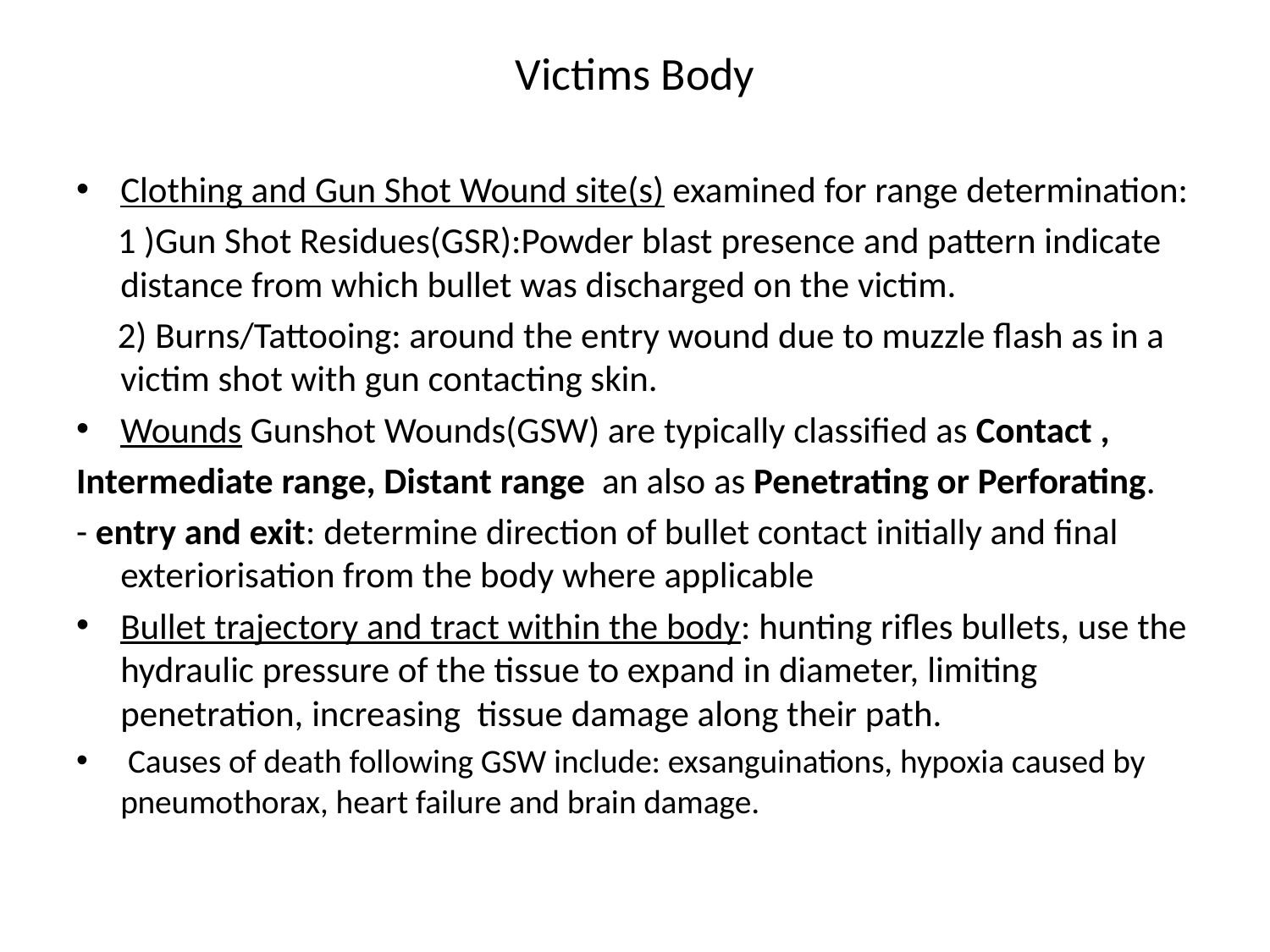

# Victims Body

Clothing and Gun Shot Wound site(s) examined for range determination:
     1 )Gun Shot Residues(GSR):Powder blast presence and pattern indicate distance from which bullet was discharged on the victim.
     2) Burns/Tattooing: around the entry wound due to muzzle flash as in a victim shot with gun contacting skin.
Wounds Gunshot Wounds(GSW) are typically classified as Contact ,
Intermediate range, Distant range  an also as Penetrating or Perforating.
- entry and exit: determine direction of bullet contact initially and final exteriorisation from the body where applicable
Bullet trajectory and tract within the body: hunting rifles bullets, use the hydraulic pressure of the tissue to expand in diameter, limiting penetration, increasing  tissue damage along their path.
 Causes of death following GSW include: exsanguinations, hypoxia caused by pneumothorax, heart failure and brain damage.